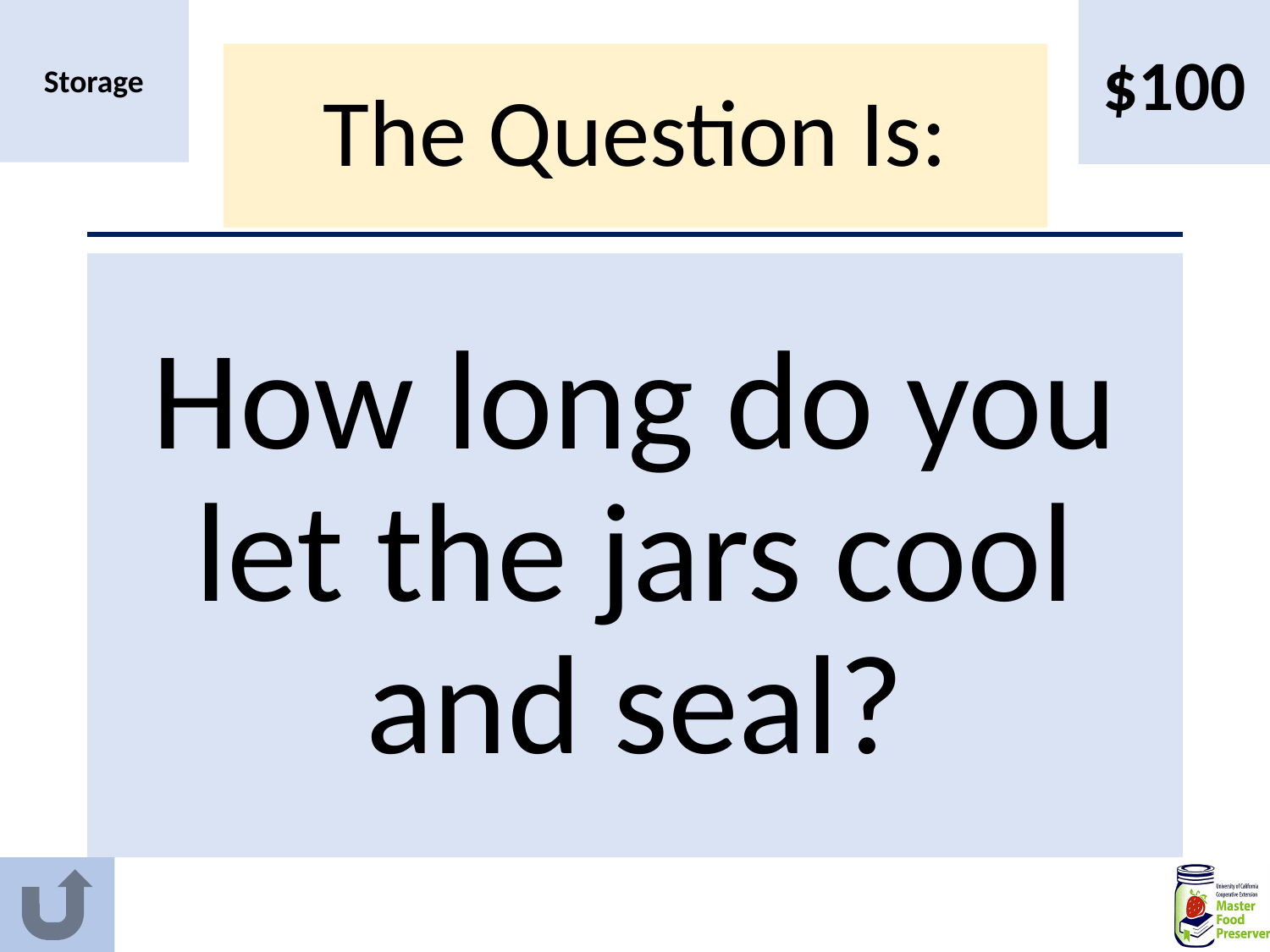

$100
Storage
# The Question Is:
How long do you let the jars cool and seal?